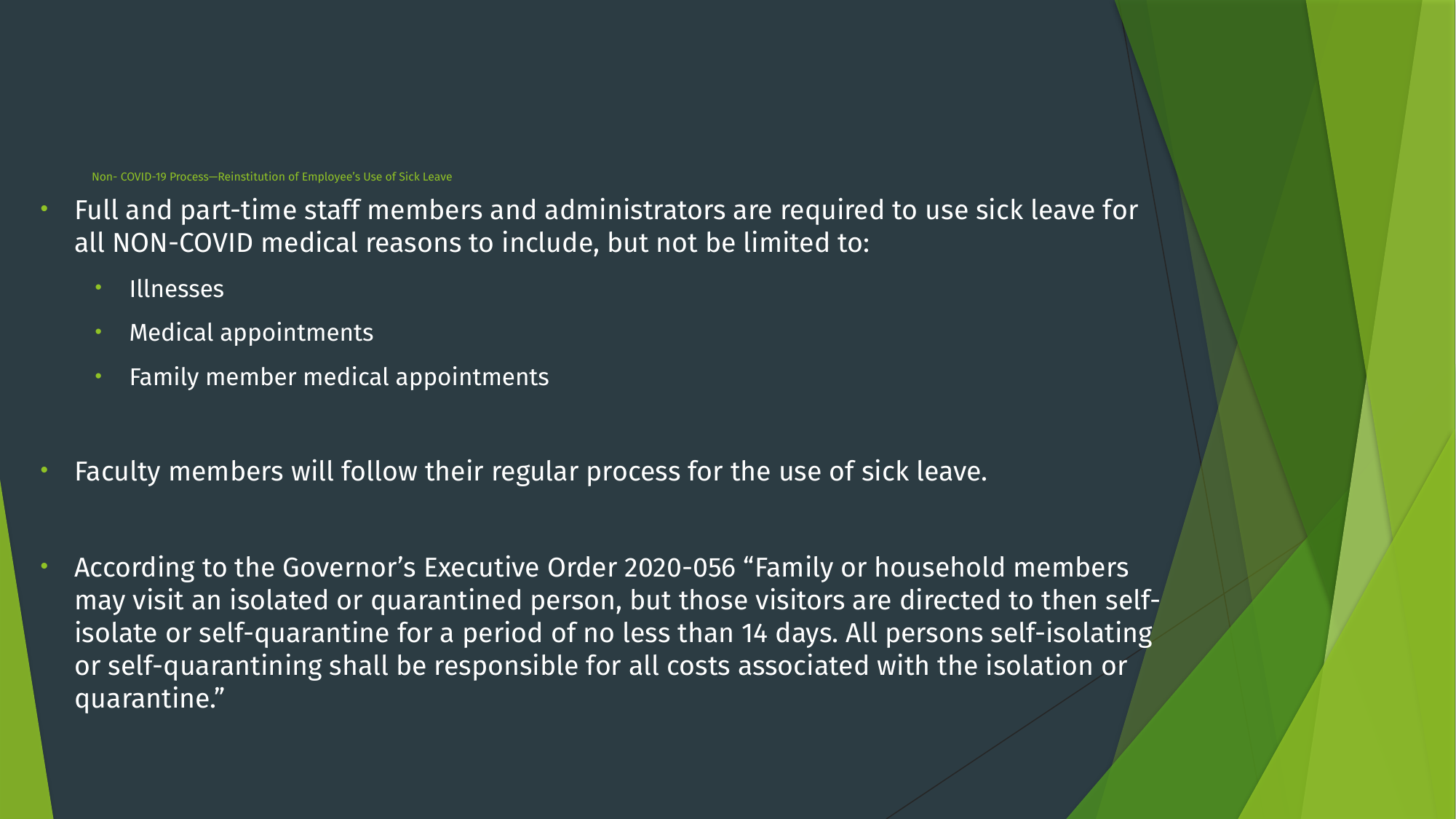

# Non- COVID-19 Process—Reinstitution of Employee’s Use of Sick Leave

Full and part-time staff members and administrators are required to use sick leave for all NON-COVID medical reasons to include, but not be limited to:
Illnesses
Medical appointments
Family member medical appointments

Faculty members will follow their regular process for the use of sick leave.

According to the Governor’s Executive Order 2020-056 “Family or household members may visit an isolated or quarantined person, but those visitors are directed to then self-isolate or self-quarantine for a period of no less than 14 days. All persons self-isolating or self-quarantining shall be responsible for all costs associated with the isolation or quarantine.”